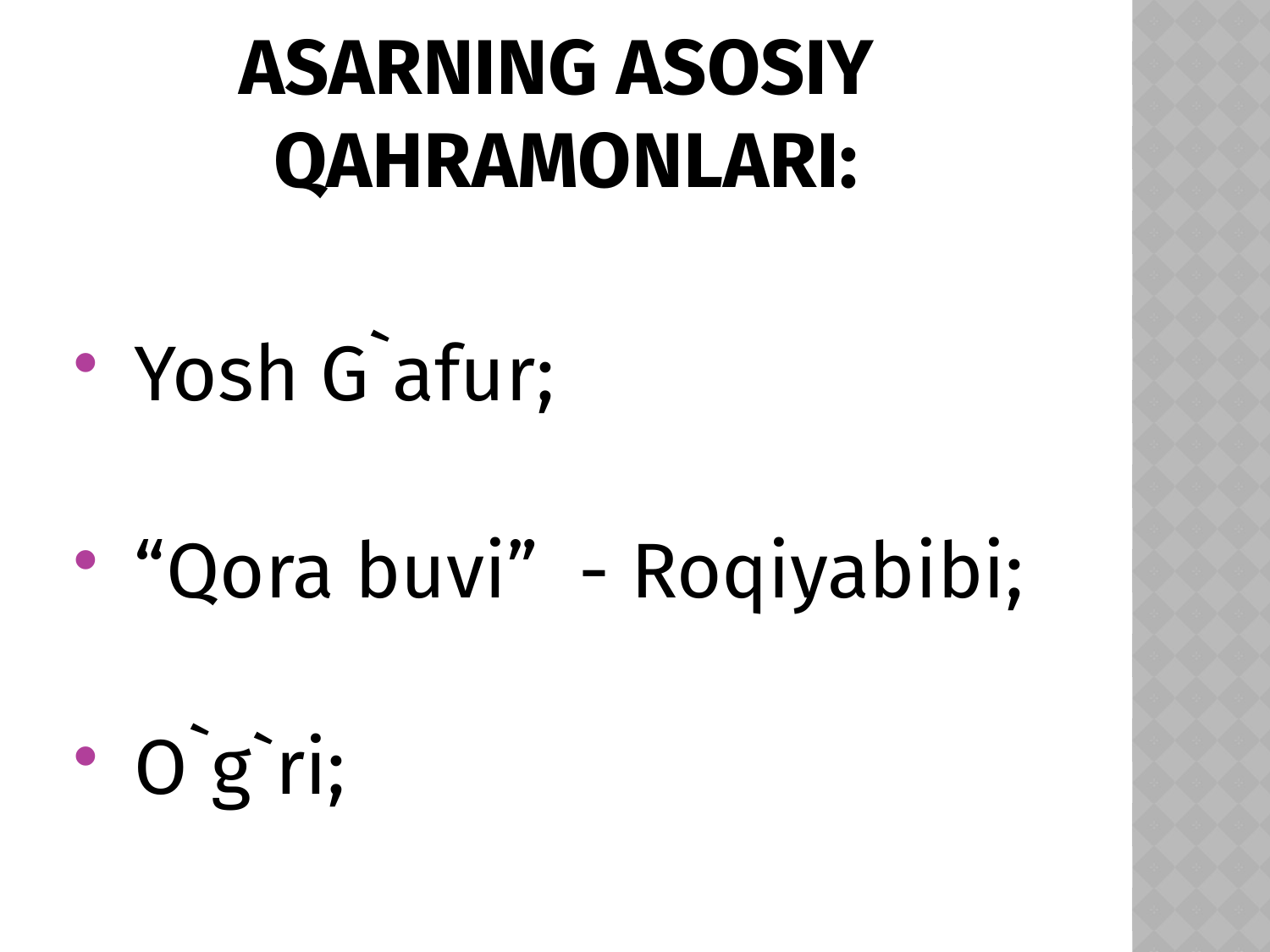

# Asarning asosiy  qahramonlari:
 Yosh G`afur;
 “Qora buvi”  - Roqiyabibi;
 O`g`ri;